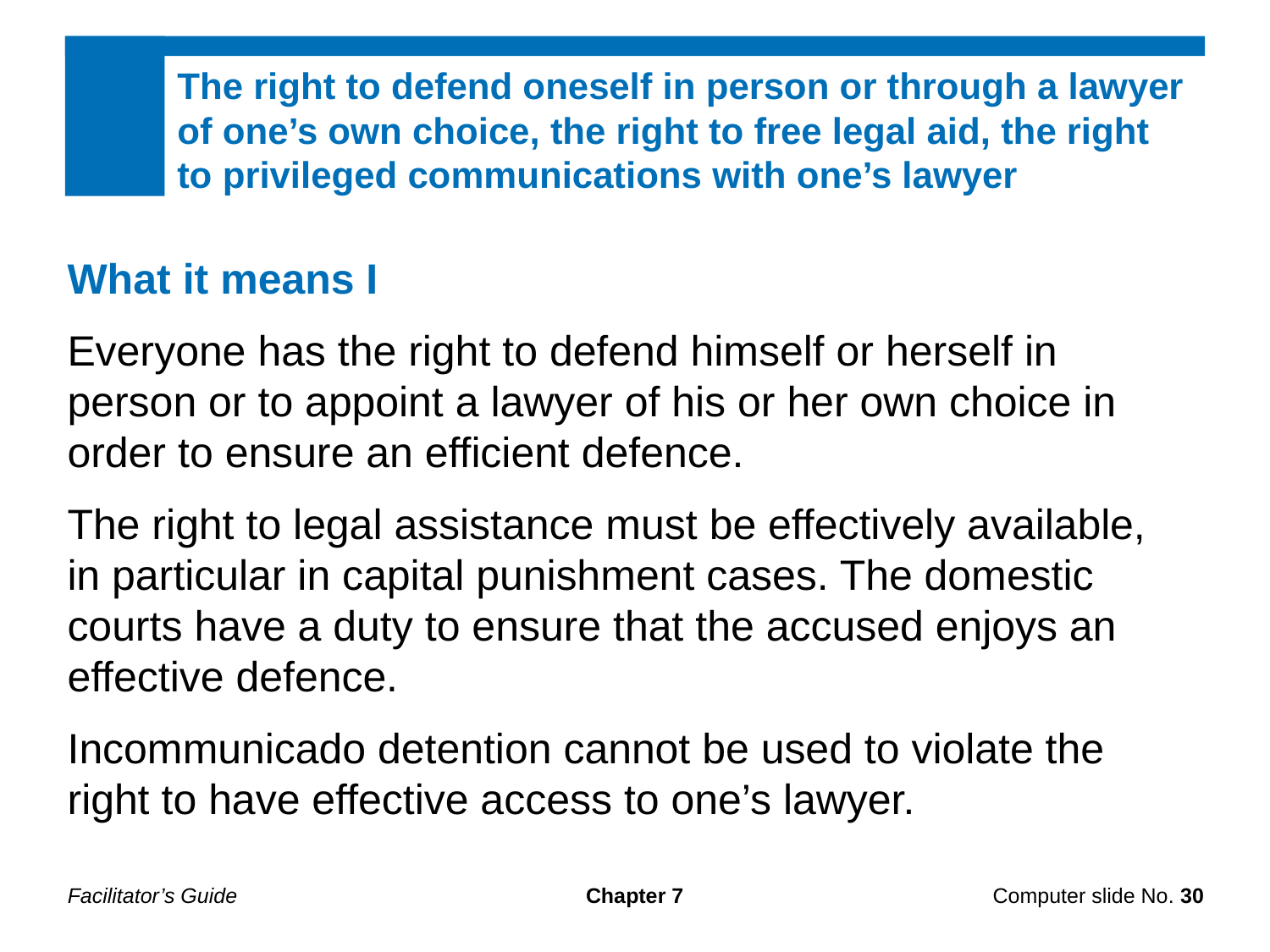

The right to defend oneself in person or through a lawyer of one’s own choice, the right to free legal aid, the right to privileged communications with one’s lawyer
What it means I
Everyone has the right to defend himself or herself in person or to appoint a lawyer of his or her own choice in order to ensure an efficient defence.
The right to legal assistance must be effectively available, in particular in capital punishment cases. The domestic courts have a duty to ensure that the accused enjoys an effective defence.
Incommunicado detention cannot be used to violate the right to have effective access to one’s lawyer.
Facilitator’s Guide
Chapter 7
Computer slide No. 30